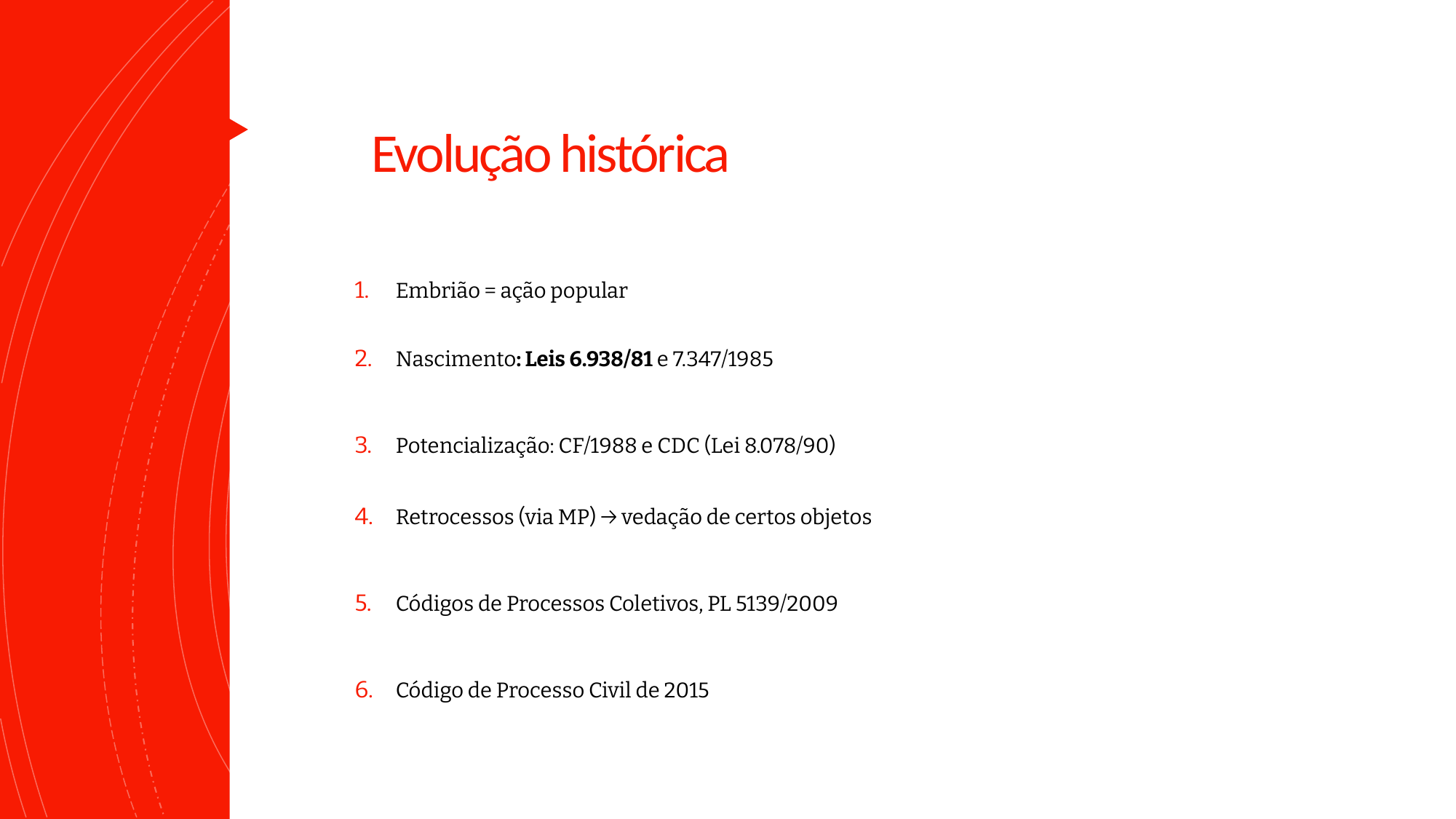

# Evolução histórica

Embrião = ação popular
Nascimento: Leis 6.938/81 e 7.347/1985

Potencialização: CF/1988 e CDC (Lei 8.078/90)
Retrocessos (via MP) → vedação de certos objetos

Códigos de Processos Coletivos, PL 5139/2009

Código de Processo Civil de 2015